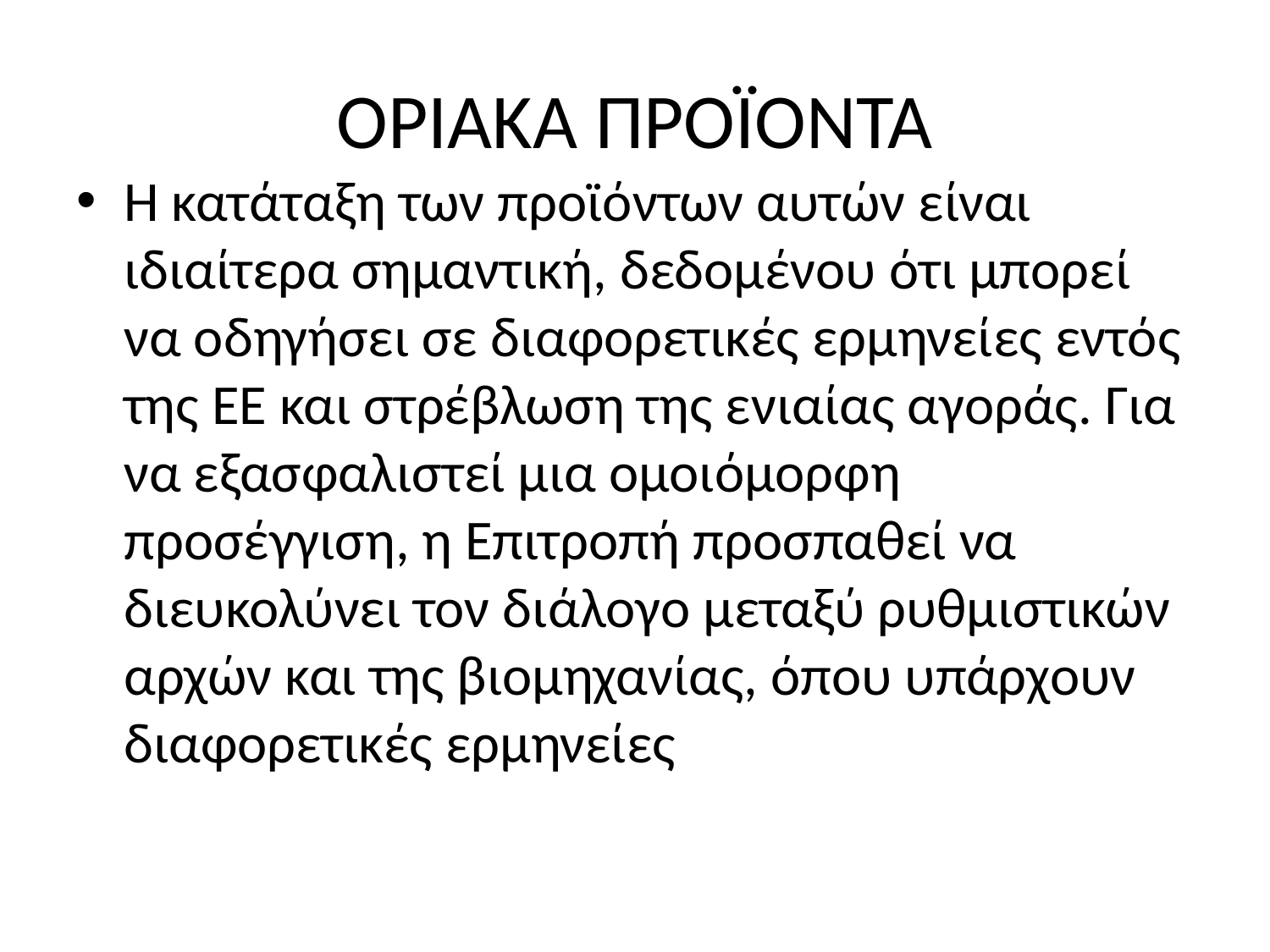

# ΟΡΙΑΚΑ ΠΡΟΪΟΝΤΑ
H κατάταξη των προϊόντων αυτών είναι ιδιαίτερα σημαντική, δεδομένου ότι μπορεί να οδηγήσει σε διαφορετικές ερμηνείες εντός της ΕΕ και στρέβλωση της ενιαίας αγοράς. Για να εξασφαλιστεί μια ομοιόμορφη προσέγγιση, η Επιτροπή προσπαθεί να διευκολύνει τον διάλογο μεταξύ ρυθμιστικών αρχών και της βιομηχανίας, όπου υπάρχουν διαφορετικές ερμηνείες